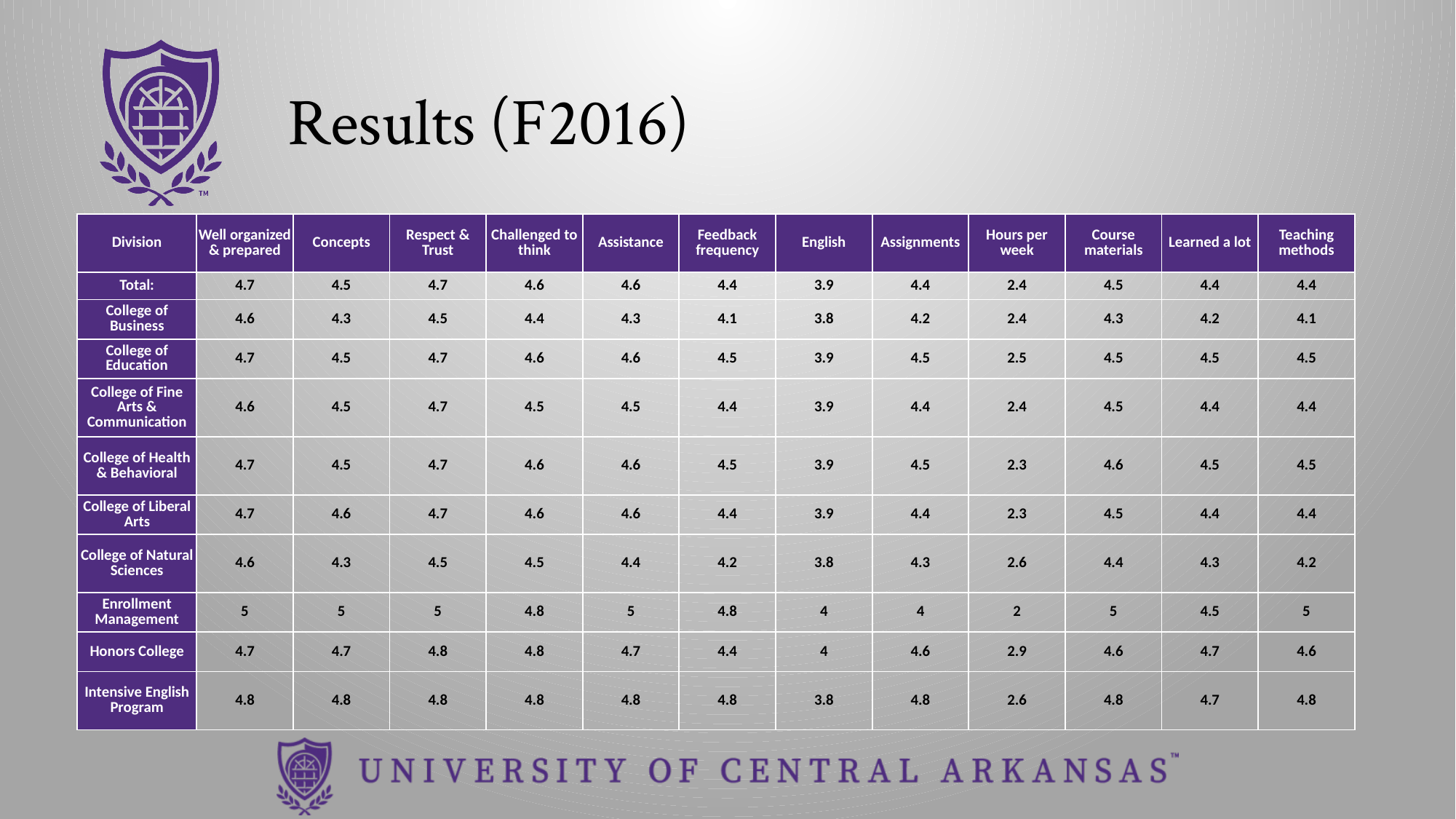

# Results (F2016)
| Division | Well organized & prepared | Concepts | Respect & Trust | Challenged to think | Assistance | Feedback frequency | English | Assignments | Hours per week | Course materials | Learned a lot | Teaching methods |
| --- | --- | --- | --- | --- | --- | --- | --- | --- | --- | --- | --- | --- |
| Total: | 4.7 | 4.5 | 4.7 | 4.6 | 4.6 | 4.4 | 3.9 | 4.4 | 2.4 | 4.5 | 4.4 | 4.4 |
| College of Business | 4.6 | 4.3 | 4.5 | 4.4 | 4.3 | 4.1 | 3.8 | 4.2 | 2.4 | 4.3 | 4.2 | 4.1 |
| College of Education | 4.7 | 4.5 | 4.7 | 4.6 | 4.6 | 4.5 | 3.9 | 4.5 | 2.5 | 4.5 | 4.5 | 4.5 |
| College of Fine Arts & Communication | 4.6 | 4.5 | 4.7 | 4.5 | 4.5 | 4.4 | 3.9 | 4.4 | 2.4 | 4.5 | 4.4 | 4.4 |
| College of Health & Behavioral | 4.7 | 4.5 | 4.7 | 4.6 | 4.6 | 4.5 | 3.9 | 4.5 | 2.3 | 4.6 | 4.5 | 4.5 |
| College of Liberal Arts | 4.7 | 4.6 | 4.7 | 4.6 | 4.6 | 4.4 | 3.9 | 4.4 | 2.3 | 4.5 | 4.4 | 4.4 |
| College of Natural Sciences | 4.6 | 4.3 | 4.5 | 4.5 | 4.4 | 4.2 | 3.8 | 4.3 | 2.6 | 4.4 | 4.3 | 4.2 |
| Enrollment Management | 5 | 5 | 5 | 4.8 | 5 | 4.8 | 4 | 4 | 2 | 5 | 4.5 | 5 |
| Honors College | 4.7 | 4.7 | 4.8 | 4.8 | 4.7 | 4.4 | 4 | 4.6 | 2.9 | 4.6 | 4.7 | 4.6 |
| Intensive English Program | 4.8 | 4.8 | 4.8 | 4.8 | 4.8 | 4.8 | 3.8 | 4.8 | 2.6 | 4.8 | 4.7 | 4.8 |